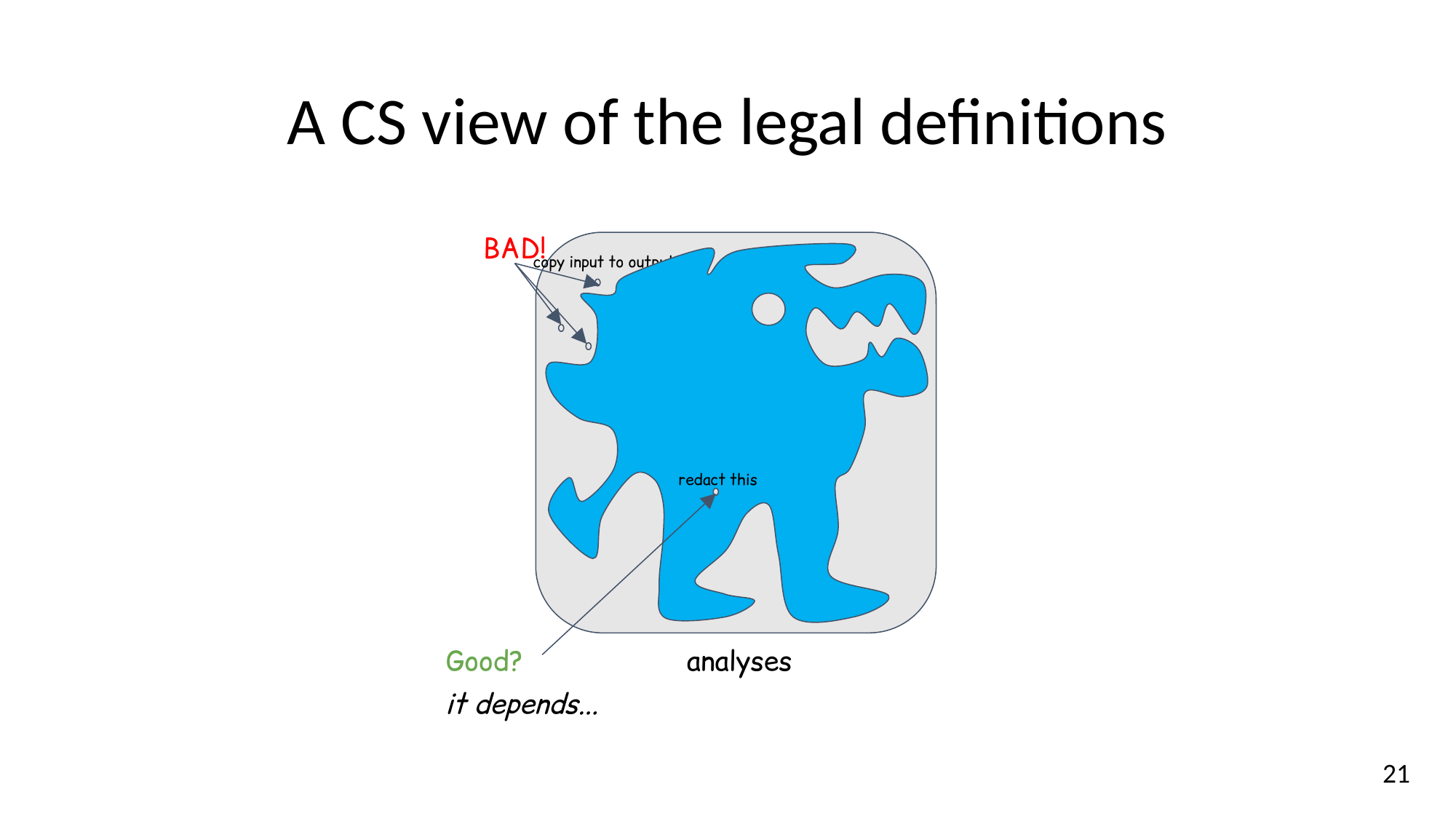

# A CS view of the legal definitions
BAD!

copy input to output

redact this

Good?
analyses
it depends...
21